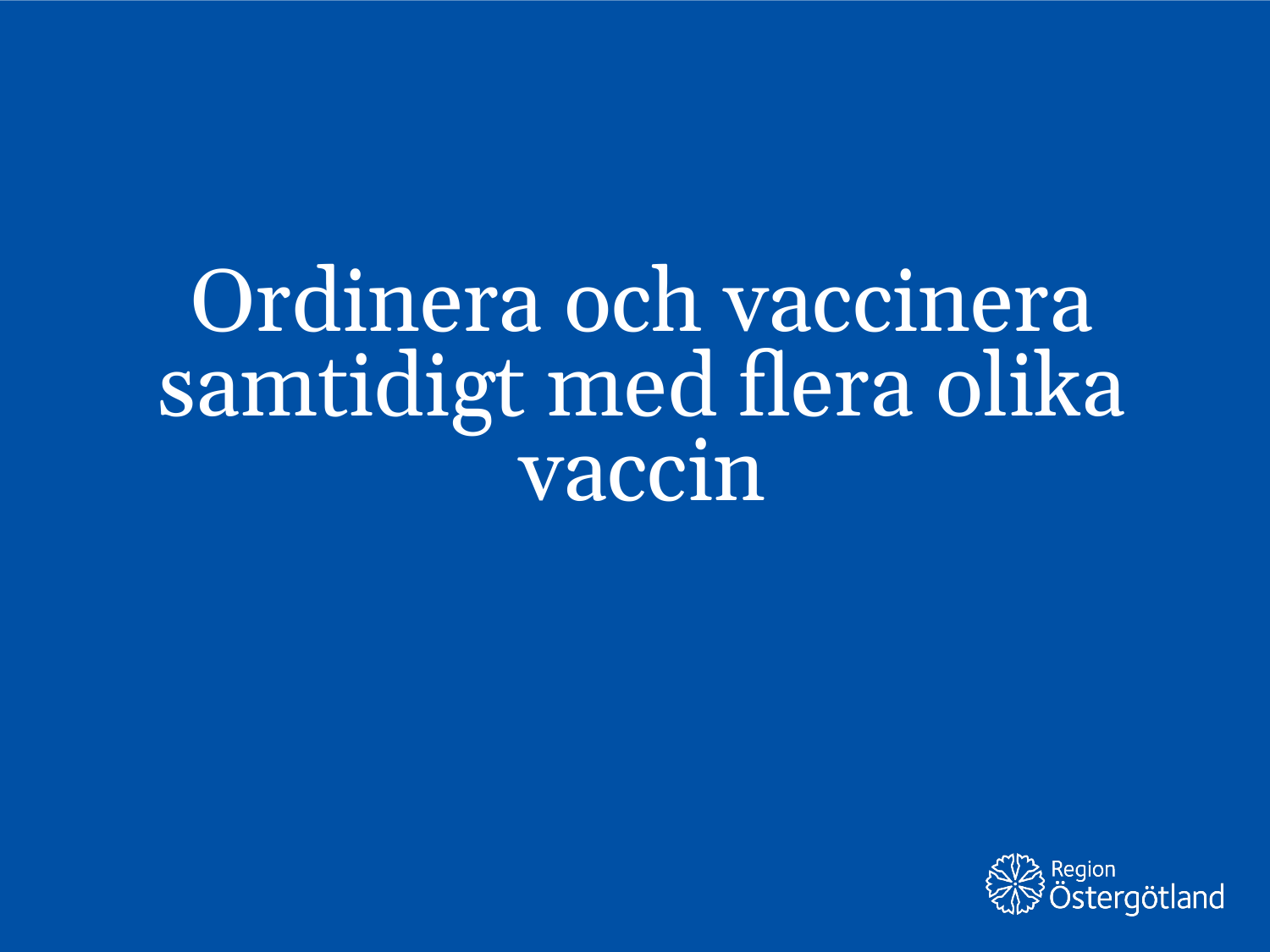

Ordinera och vaccinera samtidigt med flera olika vaccin